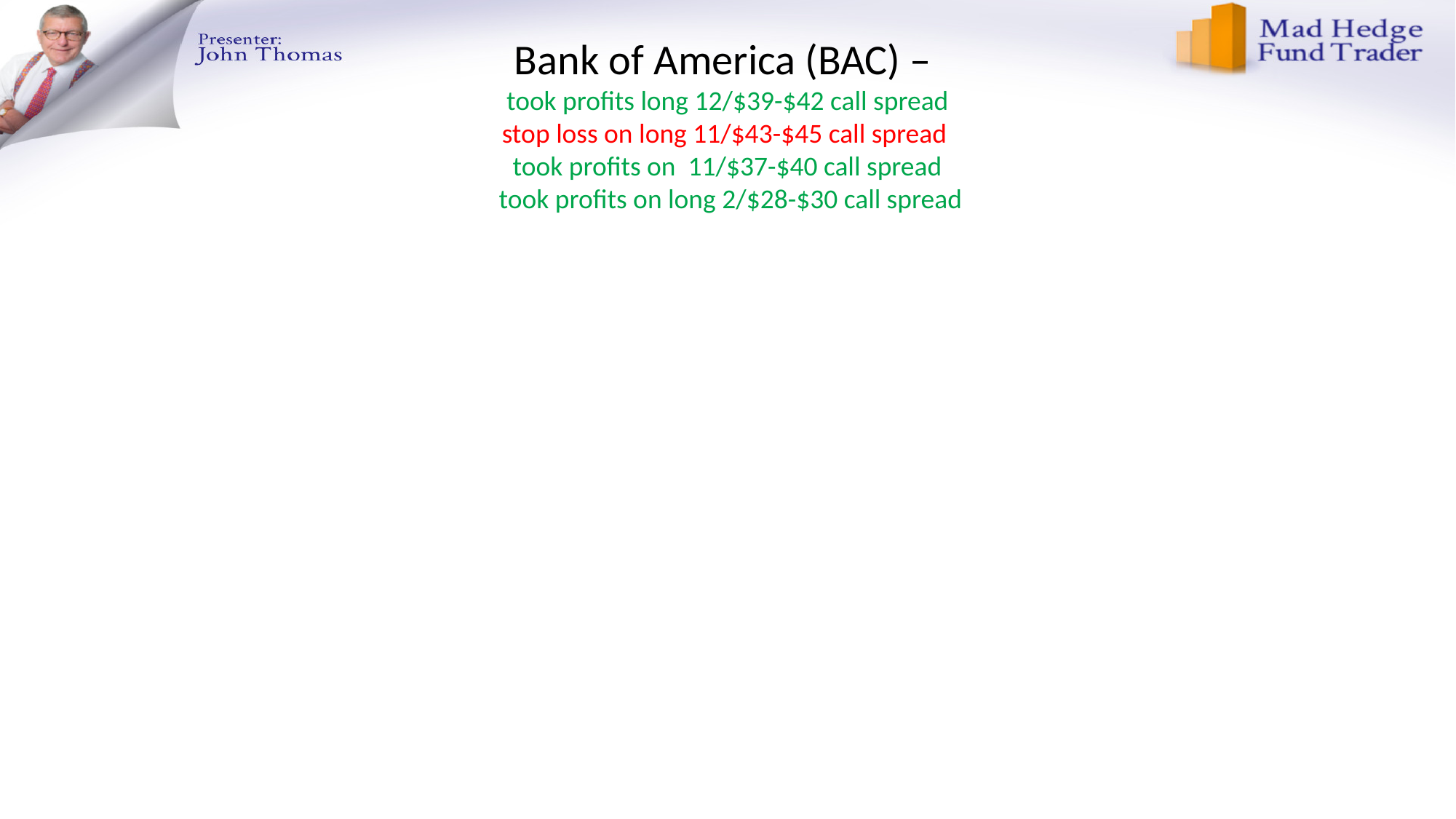

# Bank of America (BAC) – took profits long 12/$39-$42 call spread stop loss on long 11/$43-$45 call spread took profits on  11/$37-$40 call spread took profits on long 2/$28-$30 call spread